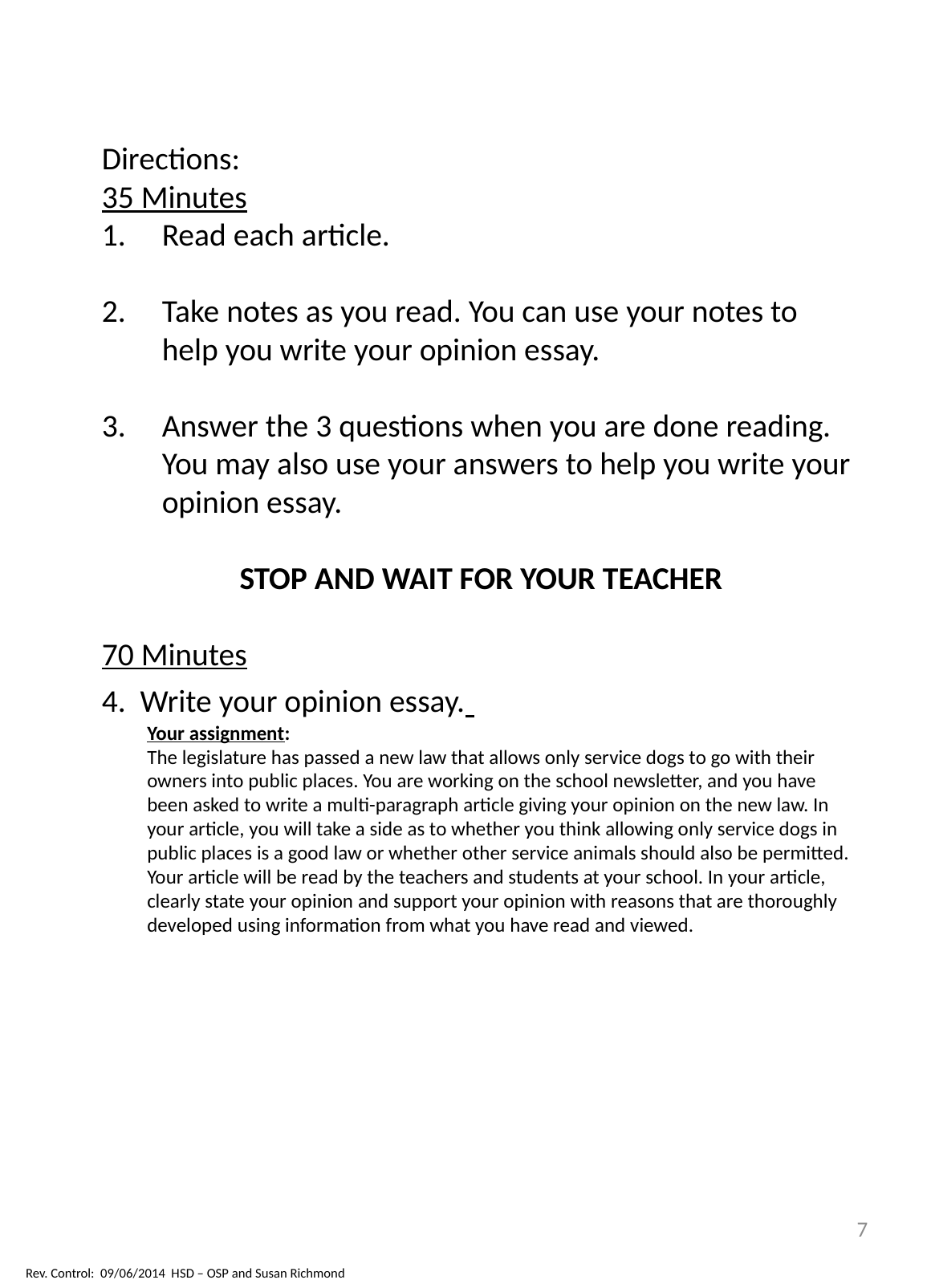

Directions:
35 Minutes
Read each article.

Take notes as you read. You can use your notes to help you write your opinion essay.

Answer the 3 questions when you are done reading.
You may also use your answers to help you write your  opinion essay.

STOP AND WAIT FOR YOUR TEACHER

70 Minutes
4.  Write your opinion essay.
Your assignment:
The legislature has passed a new law that allows only service dogs to go with their owners into public places. You are working on the school newsletter, and you have been asked to write a multi-paragraph article giving your opinion on the new law. In your article, you will take a side as to whether you think allowing only service dogs in public places is a good law or whether other service animals should also be permitted. Your article will be read by the teachers and students at your school. In your article, clearly state your opinion and support your opinion with reasons that are thoroughly developed using information from what you have read and viewed.
7